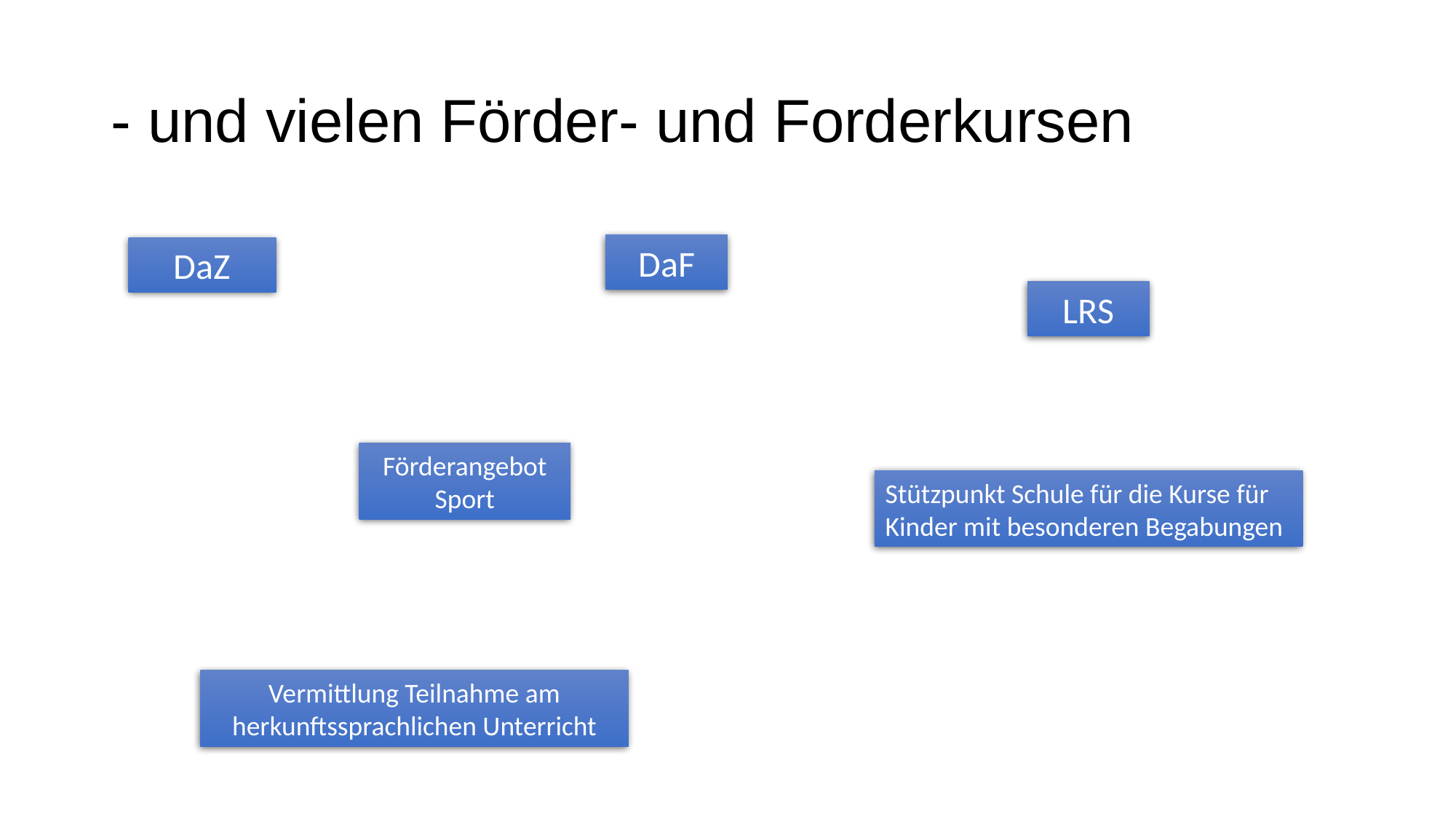

# - und vielen Förder- und Forderkursen
DaF
DaZ
LRS
Förderangebot Sport
Stützpunkt Schule für die Kurse für Kinder mit besonderen Begabungen
Vermittlung Teilnahme am herkunftssprachlichen Unterricht